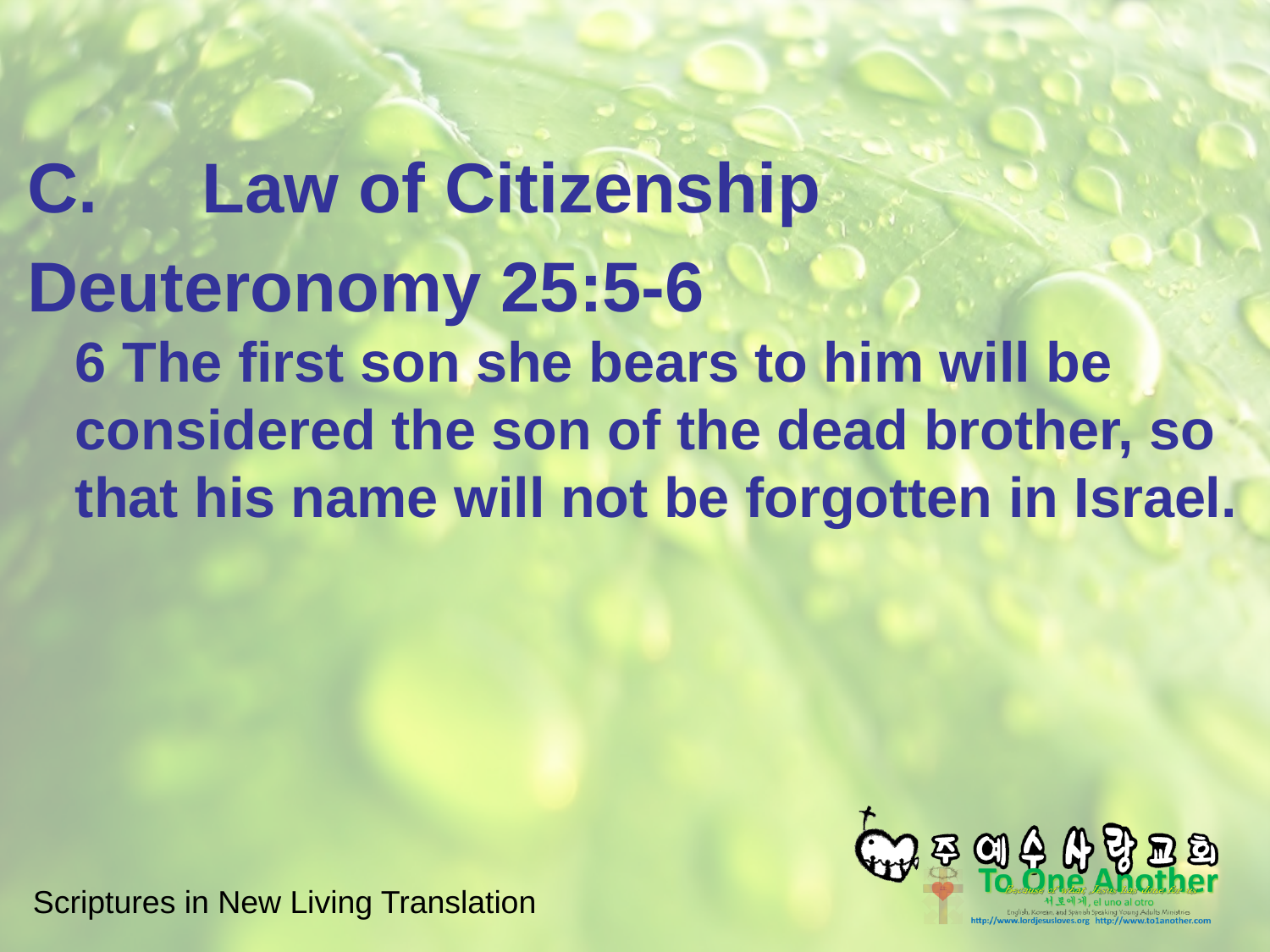

#
C.	Law of Citizenship
Deuteronomy 25:5-6
6 The first son she bears to him will be considered the son of the dead brother, so that his name will not be forgotten in Israel.